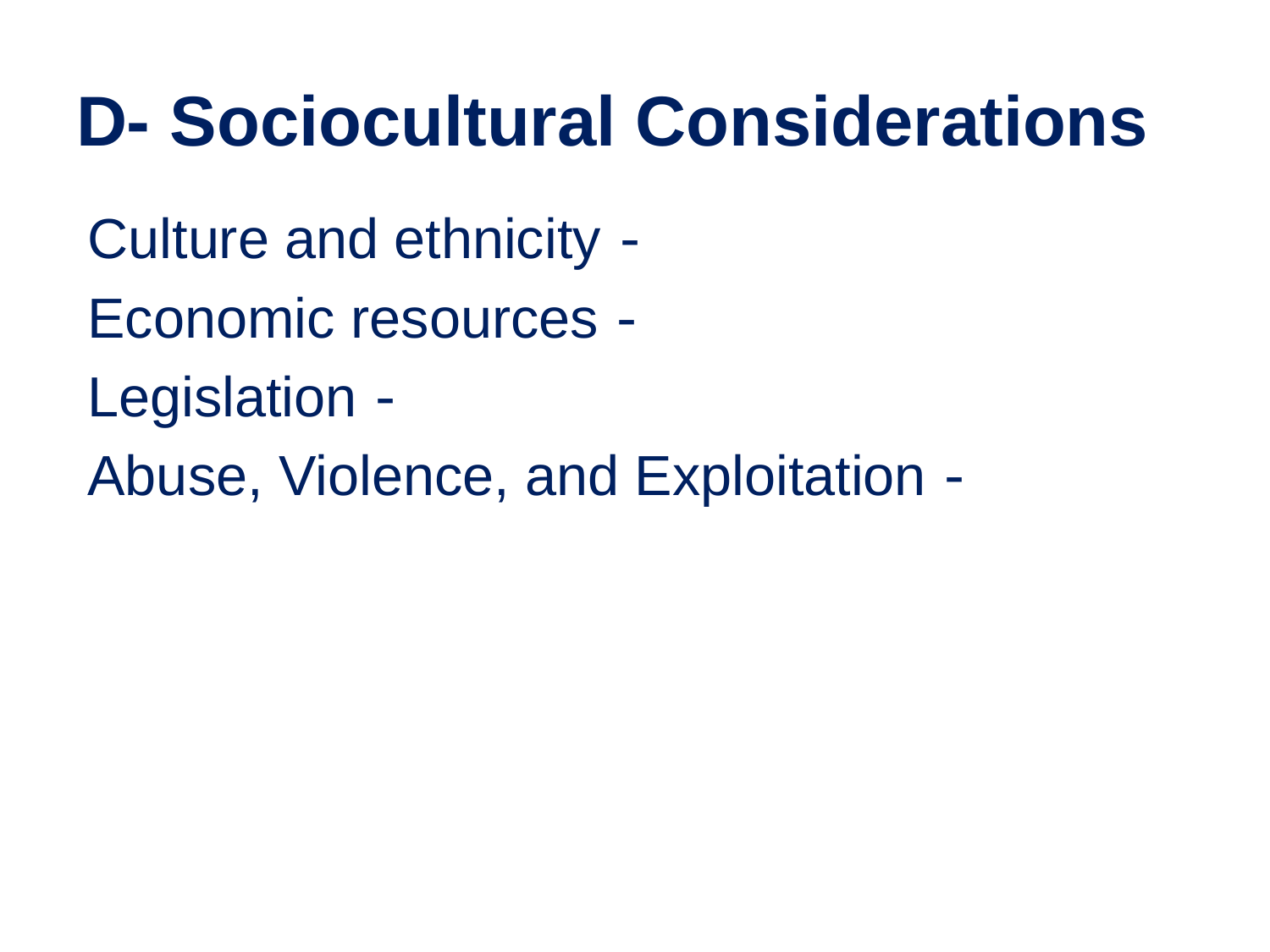

# D- Sociocultural Considerations
- Culture and ethnicity
- Economic resources
- Legislation
- Abuse, Violence, and Exploitation